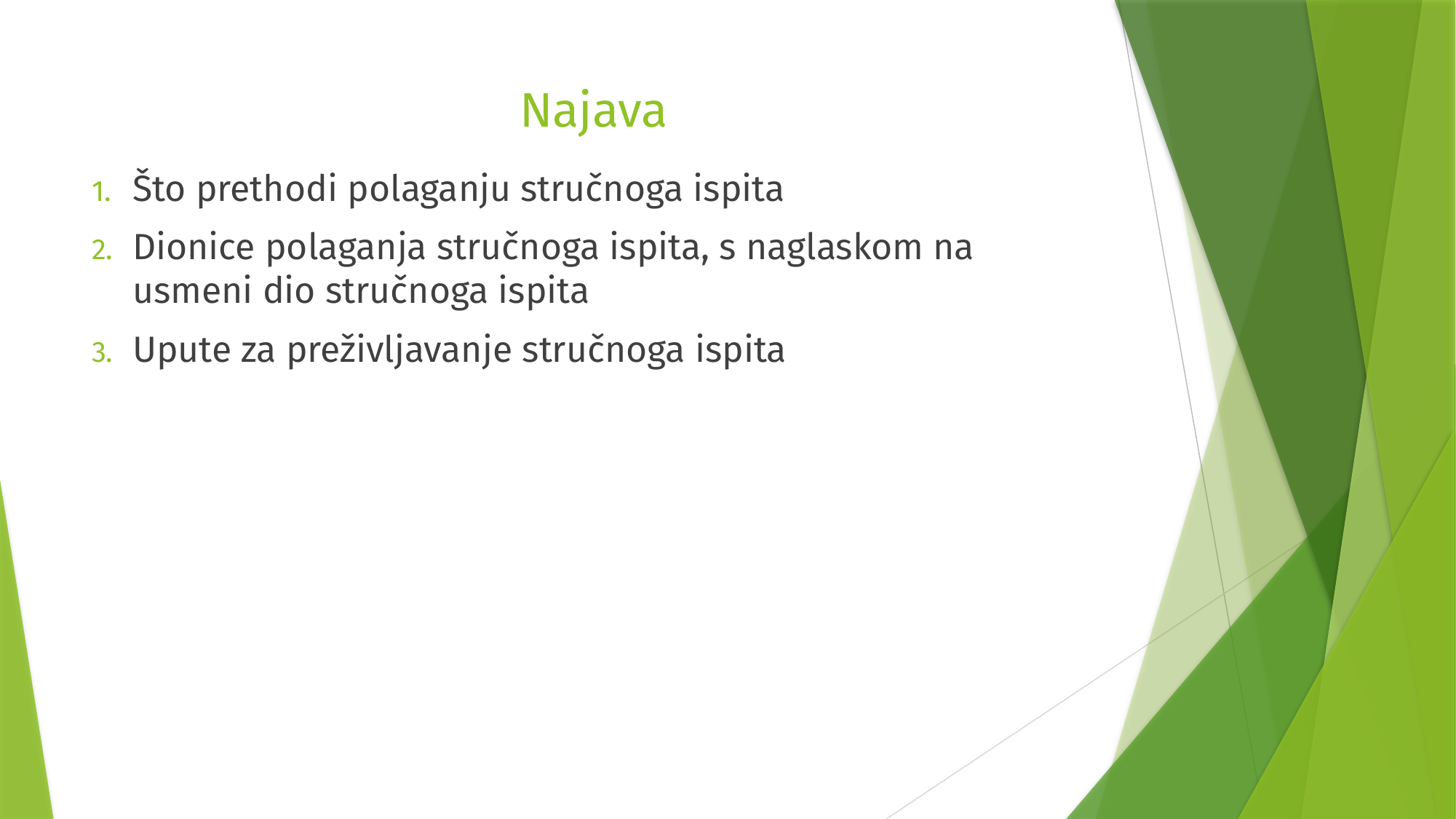

# Najava
Što prethodi polaganju stručnoga ispita
Dionice polaganja stručnoga ispita, s naglaskom na usmeni dio stručnoga ispita
Upute za preživljavanje stručnoga ispita